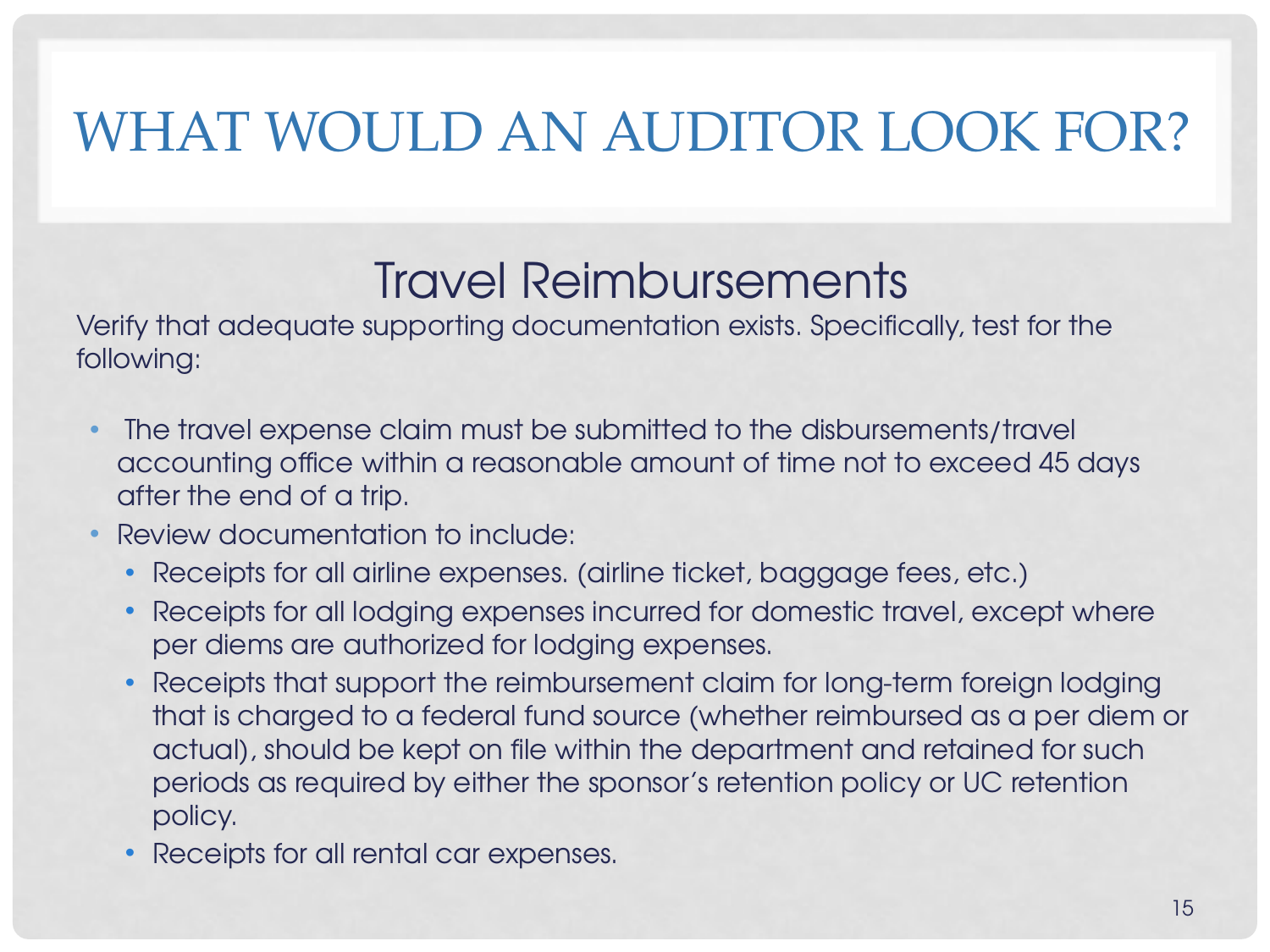

# What would an auditor look for?
Travel Reimbursements
Verify that adequate supporting documentation exists. Specifically, test for the following:

 The travel expense claim must be submitted to the disbursements/travel accounting office within a reasonable amount of time not to exceed 45 days after the end of a trip.
Review documentation to include:
Receipts for all airline expenses. (airline ticket, baggage fees, etc.)
Receipts for all lodging expenses incurred for domestic travel, except where per diems are authorized for lodging expenses.
Receipts that support the reimbursement claim for long-term foreign lodging that is charged to a federal fund source (whether reimbursed as a per diem or actual), should be kept on file within the department and retained for such periods as required by either the sponsor’s retention policy or UC retention policy.
Receipts for all rental car expenses.

15